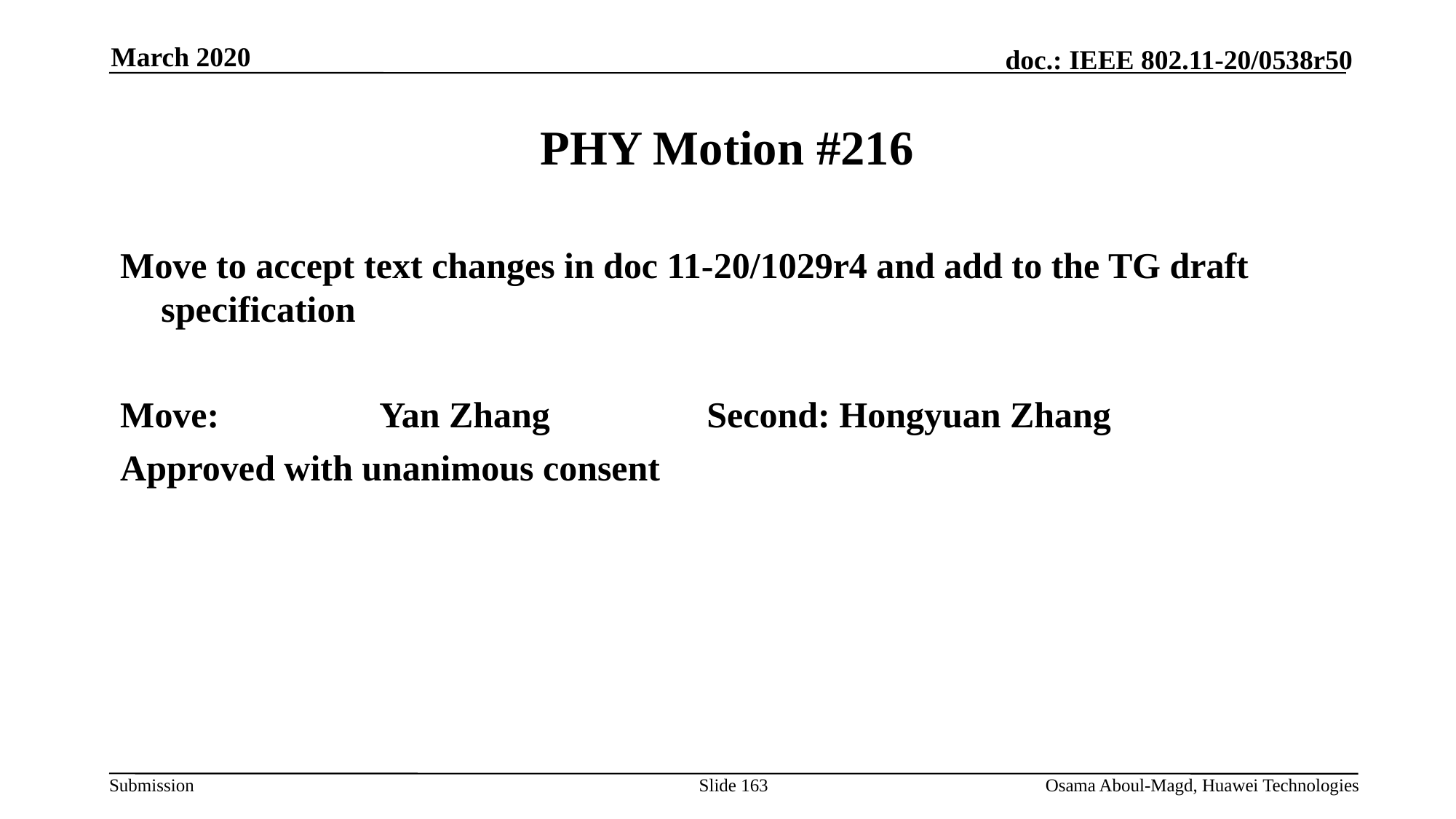

March 2020
# PHY Motion #216
Move to accept text changes in doc 11-20/1029r4 and add to the TG draft specification

Move:		Yan Zhang		Second: Hongyuan Zhang
Approved with unanimous consent
Slide 163
Osama Aboul-Magd, Huawei Technologies